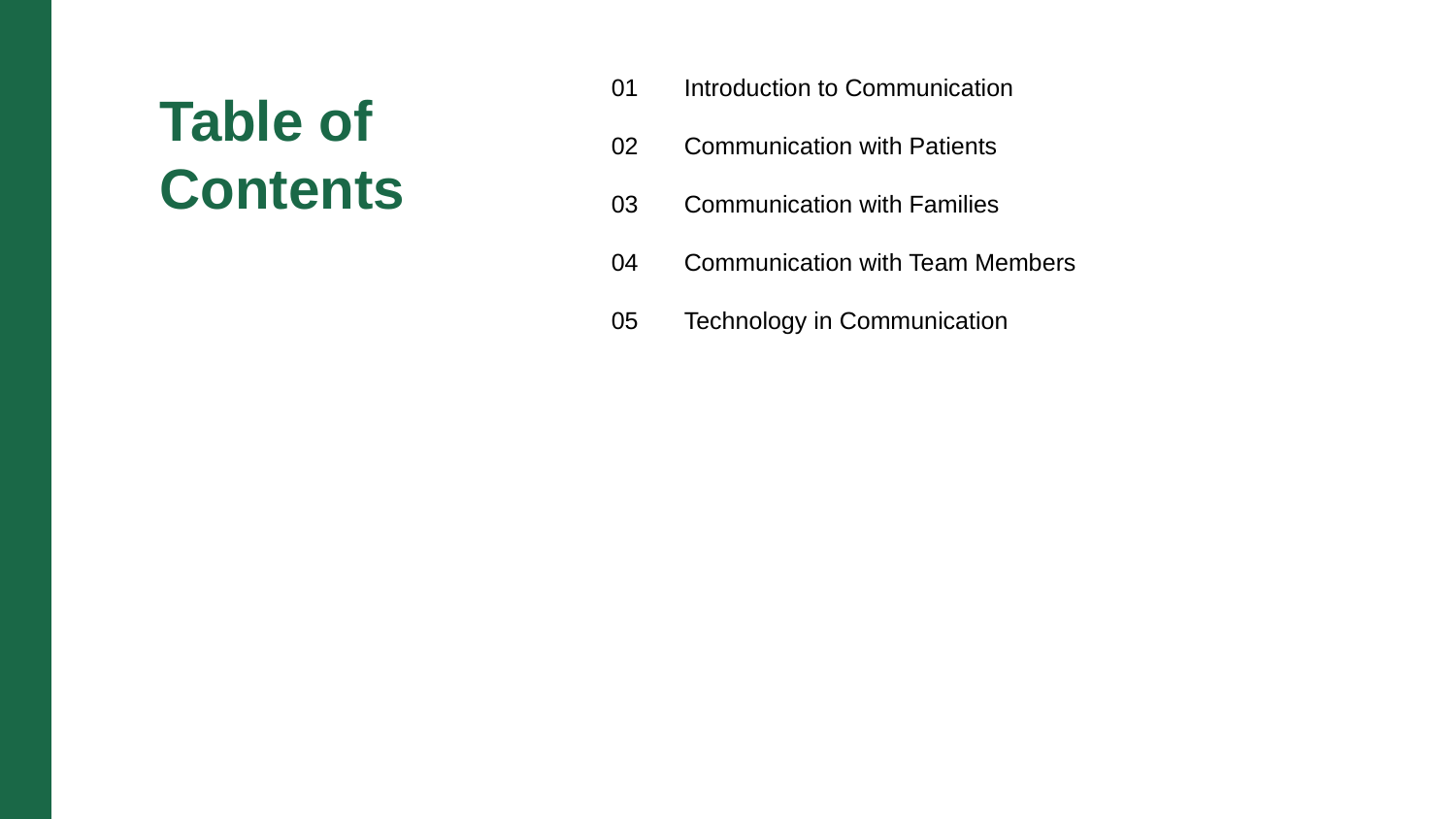

01
Introduction to Communication
Table of Contents
02
Communication with Patients
03
Communication with Families
04
Communication with Team Members
05
Technology in Communication